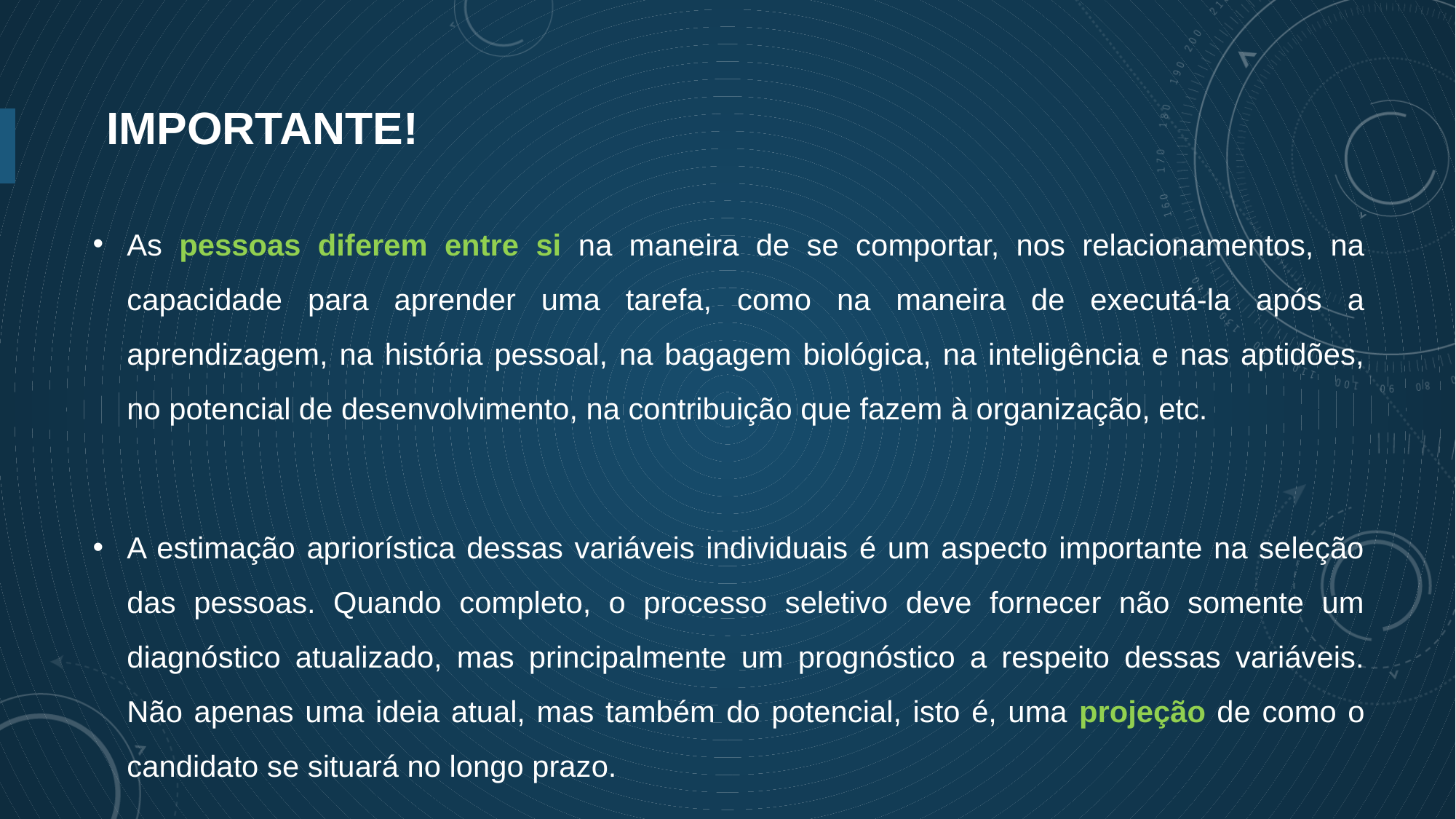

# IMPORTANTE!
As pessoas diferem entre si na maneira de se comportar, nos relacionamentos, na capacidade para aprender uma tarefa, como na maneira de executá-la após a aprendizagem, na história pessoal, na bagagem biológica, na inteligência e nas aptidões, no potencial de desenvolvimento, na contribuição que fazem à organização, etc.

A estimação apriorística dessas variáveis individuais é um aspecto importante na seleção das pessoas. Quando completo, o processo seletivo deve fornecer não somente um diagnóstico atualizado, mas principalmente um prognóstico a respeito dessas variáveis. Não apenas uma ideia atual, mas também do potencial, isto é, uma projeção de como o candidato se situará no longo prazo.